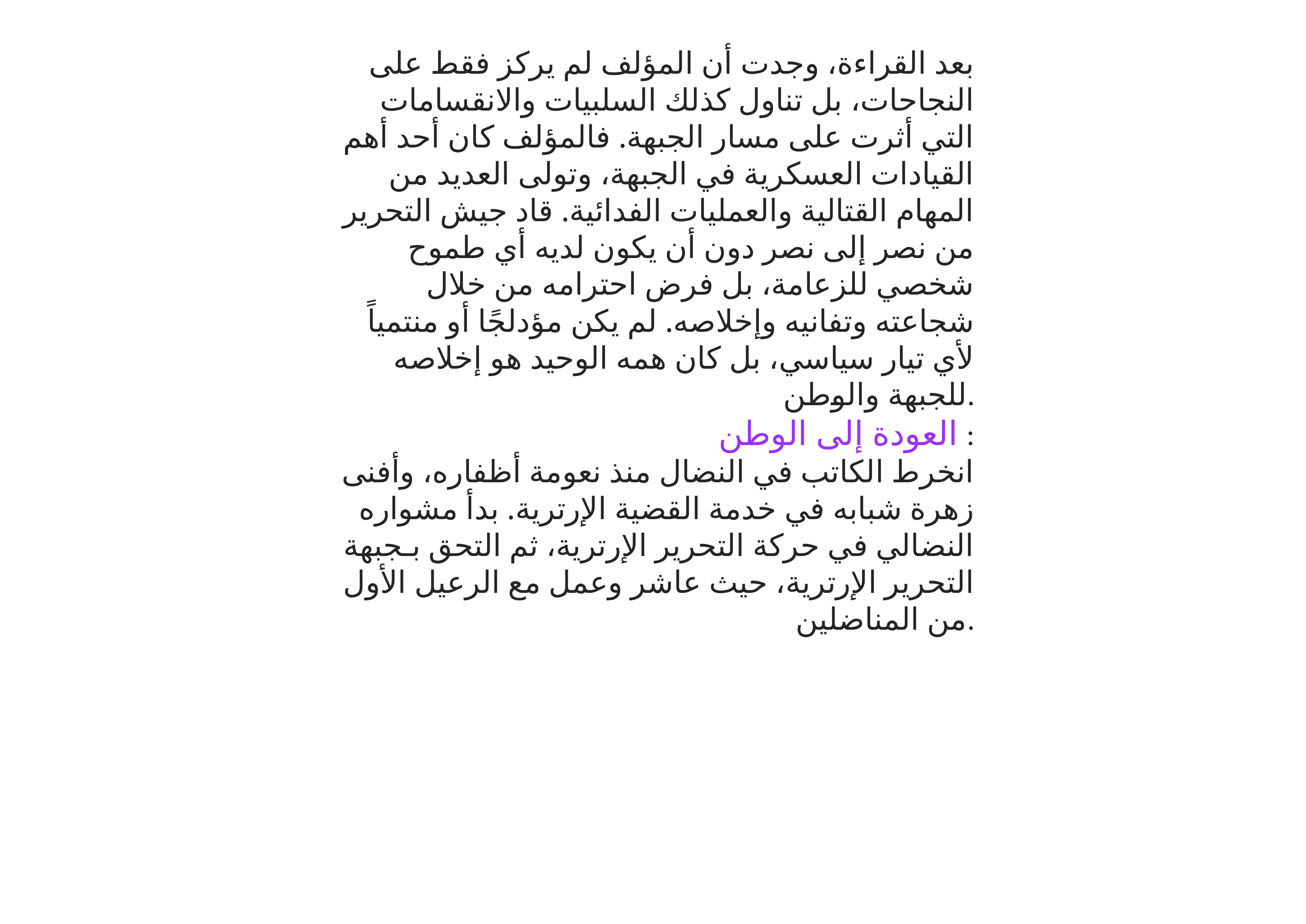

بعد القراءة، وجدت أن المؤلف لم يركز فقط على النجاحات، بل تناول كذلك السلبيات والانقسامات التي أثرت على مسار الجبهة. فالمؤلف كان أحد أهم القيادات العسكرية في الجبهة، وتولى العديد من المهام القتالية والعمليات الفدائية. قاد جيش التحرير من نصر إلى نصر دون أن يكون لديه أي طموح شخصي للزعامة، بل فرض احترامه من خلال شجاعته وتفانيه وإخلاصه. لم يكن مؤدلجًا أو منتمياً لأي تيار سياسي، بل كان همه الوحيد هو إخلاصه للجبهة والوطن.
العودة إلى الوطن :
انخرط الكاتب في النضال منذ نعومة أظفاره، وأفنى زهرة شبابه في خدمة القضية الإرترية. بدأ مشواره النضالي في حركة التحرير الإرترية، ثم التحق بـجبهة التحرير الإرترية، حيث عاشر وعمل مع الرعيل الأول من المناضلين.